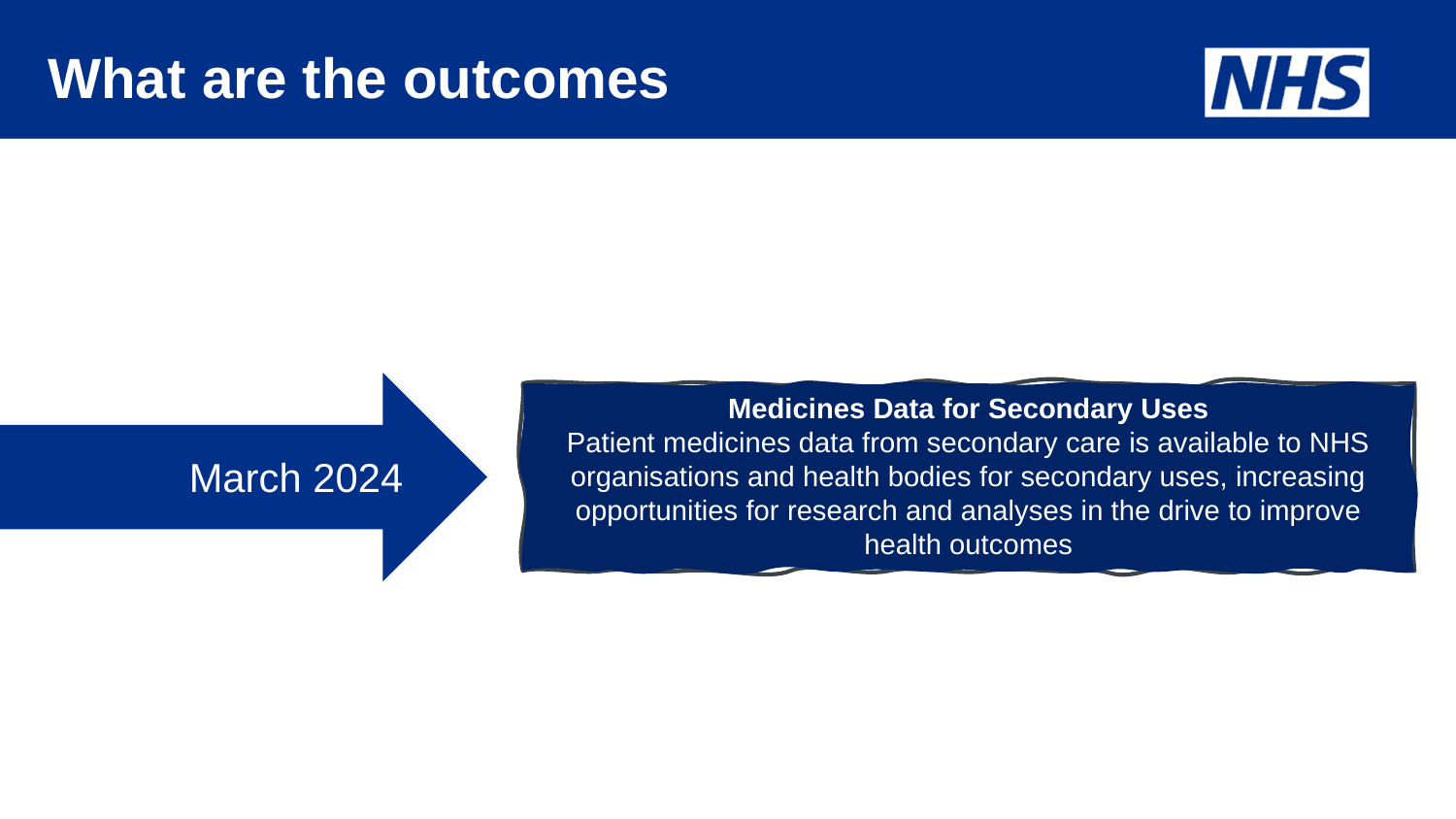

# What are the outcomes

Medicines Data for Secondary Uses
Patient medicines data from secondary care is available to NHS organisations and health bodies for secondary uses, increasing opportunities for research and analyses in the drive to improve health outcomes
March 2024